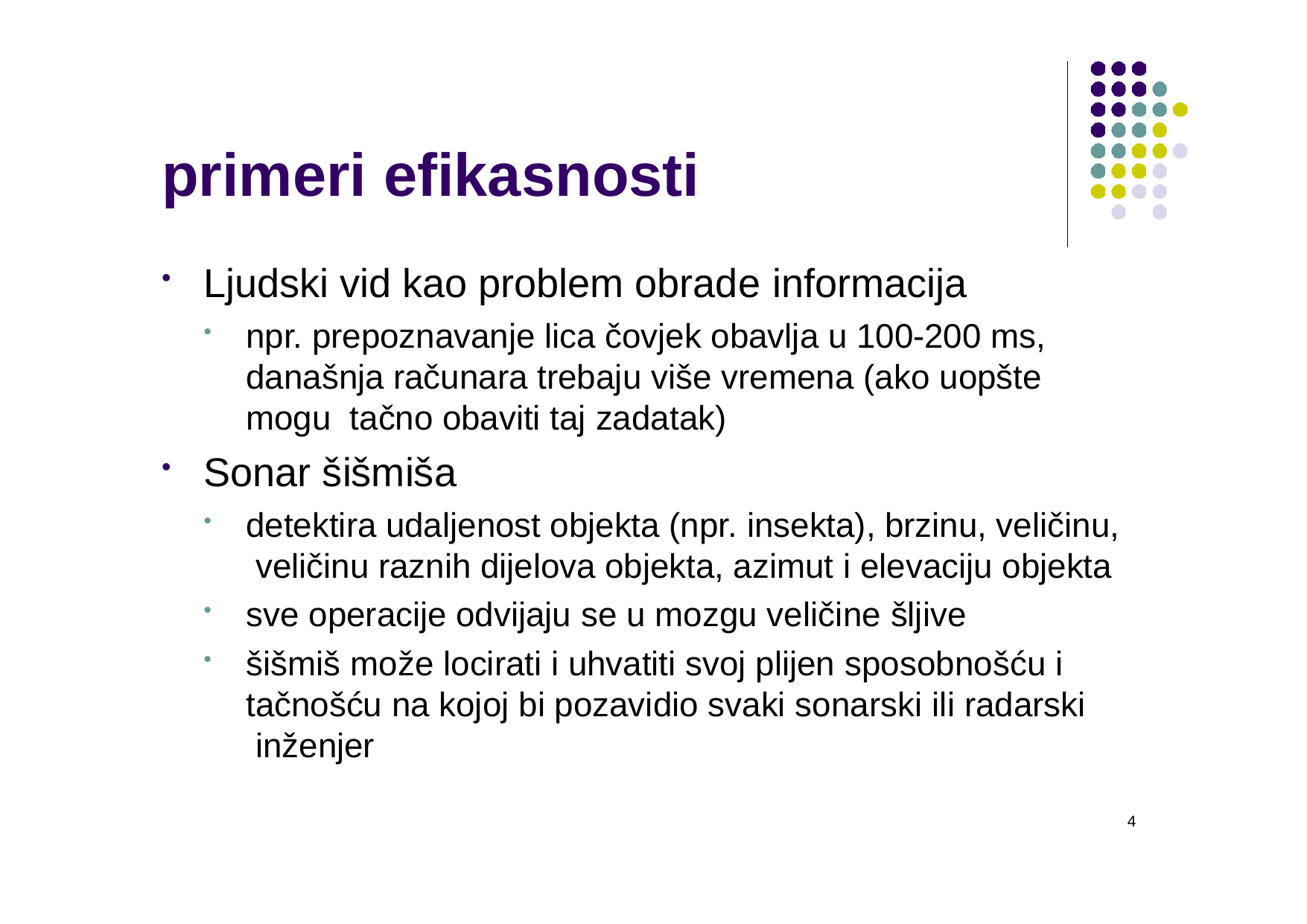

# primeri efikasnosti
Ljudski vid kao problem obrade informacija
npr. prepoznavanje lica čovjek obavlja u 100-200 ms,  današnja računara trebaju više vremena (ako uopšte mogu  tačno obaviti taj zadatak)
Sonar šišmiša
detektira udaljenost objekta (npr. insekta), brzinu, veličinu,  veličinu raznih dijelova objekta, azimut i elevaciju objekta
sve operacije odvijaju se u mozgu veličine šljive
šišmiš može locirati i uhvatiti svoj plijen sposobnošću i  tačnošću na kojoj bi pozavidio svaki sonarski ili radarski  inženjer
4